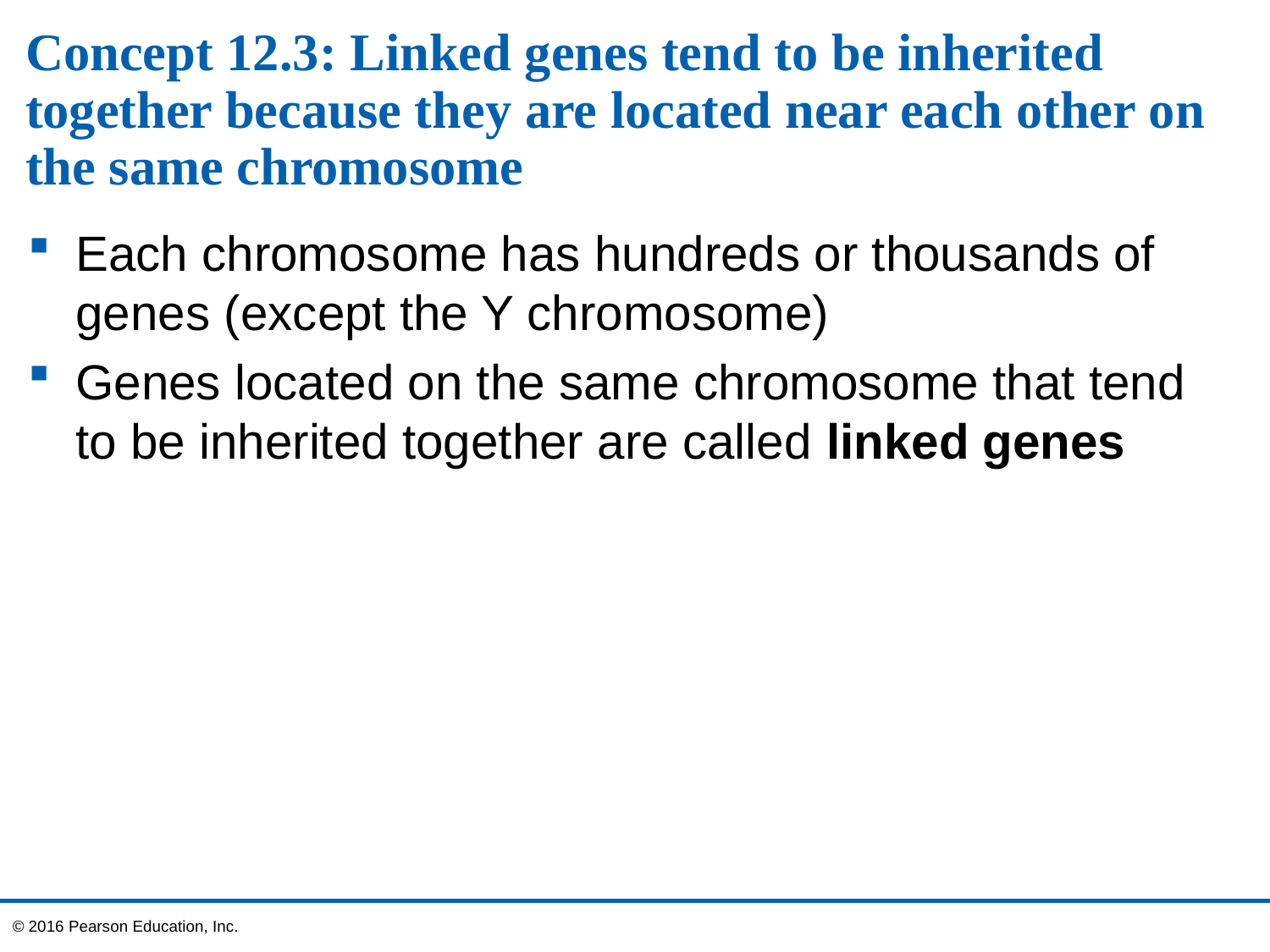

# Concept 12.3: Linked genes tend to be inherited together because they are located near each other on the same chromosome
Each chromosome has hundreds or thousands of genes (except the Y chromosome)
Genes located on the same chromosome that tend to be inherited together are called linked genes

© 2016 Pearson Education, Inc.